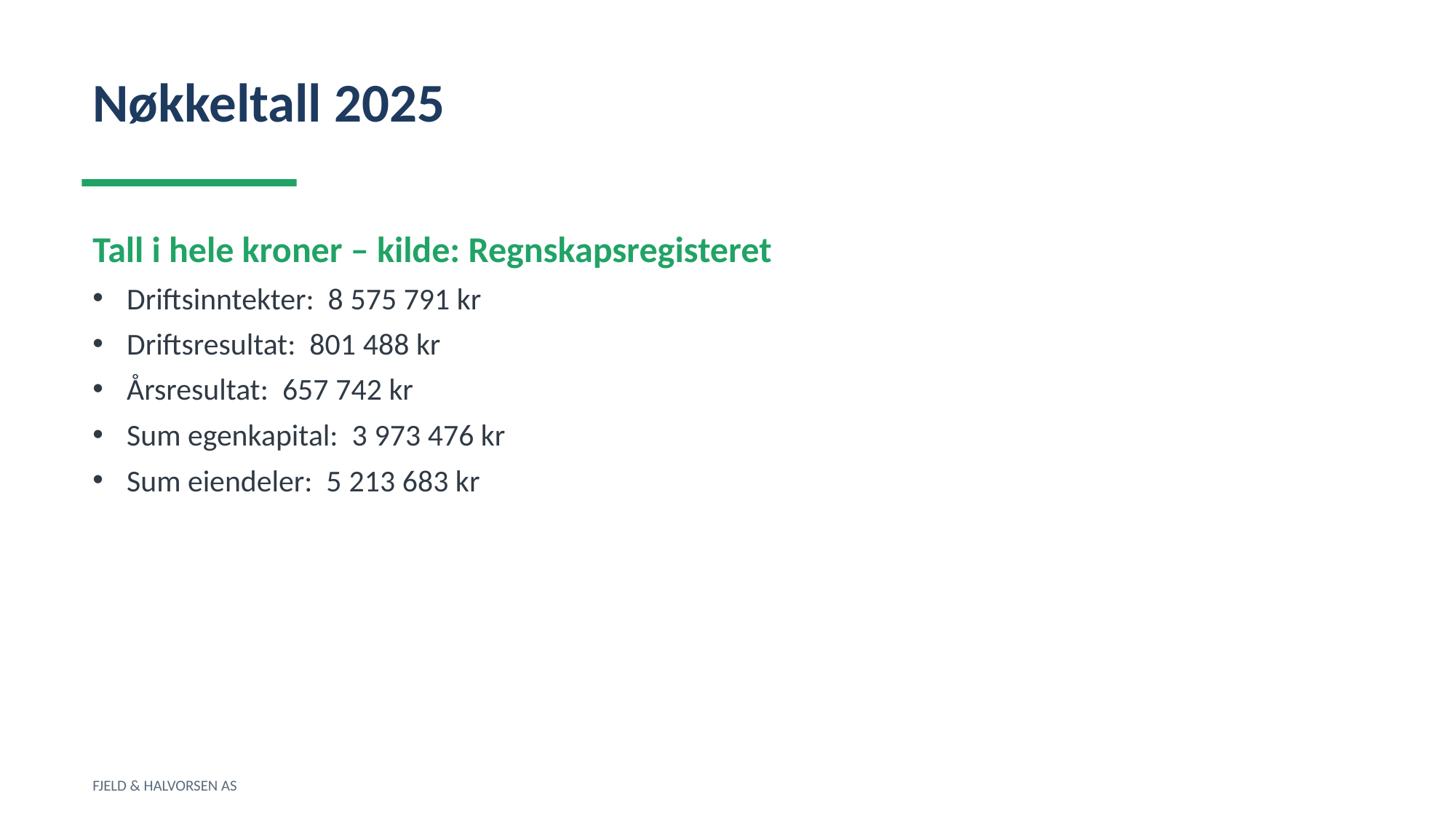

Nøkkeltall 2025

Tall i hele kroner – kilde: Regnskapsregisteret
Driftsinntekter:  8 575 791 kr
Driftsresultat:  801 488 kr
Årsresultat:  657 742 kr
Sum egenkapital:  3 973 476 kr
Sum eiendeler:  5 213 683 kr
FJELD & HALVORSEN AS